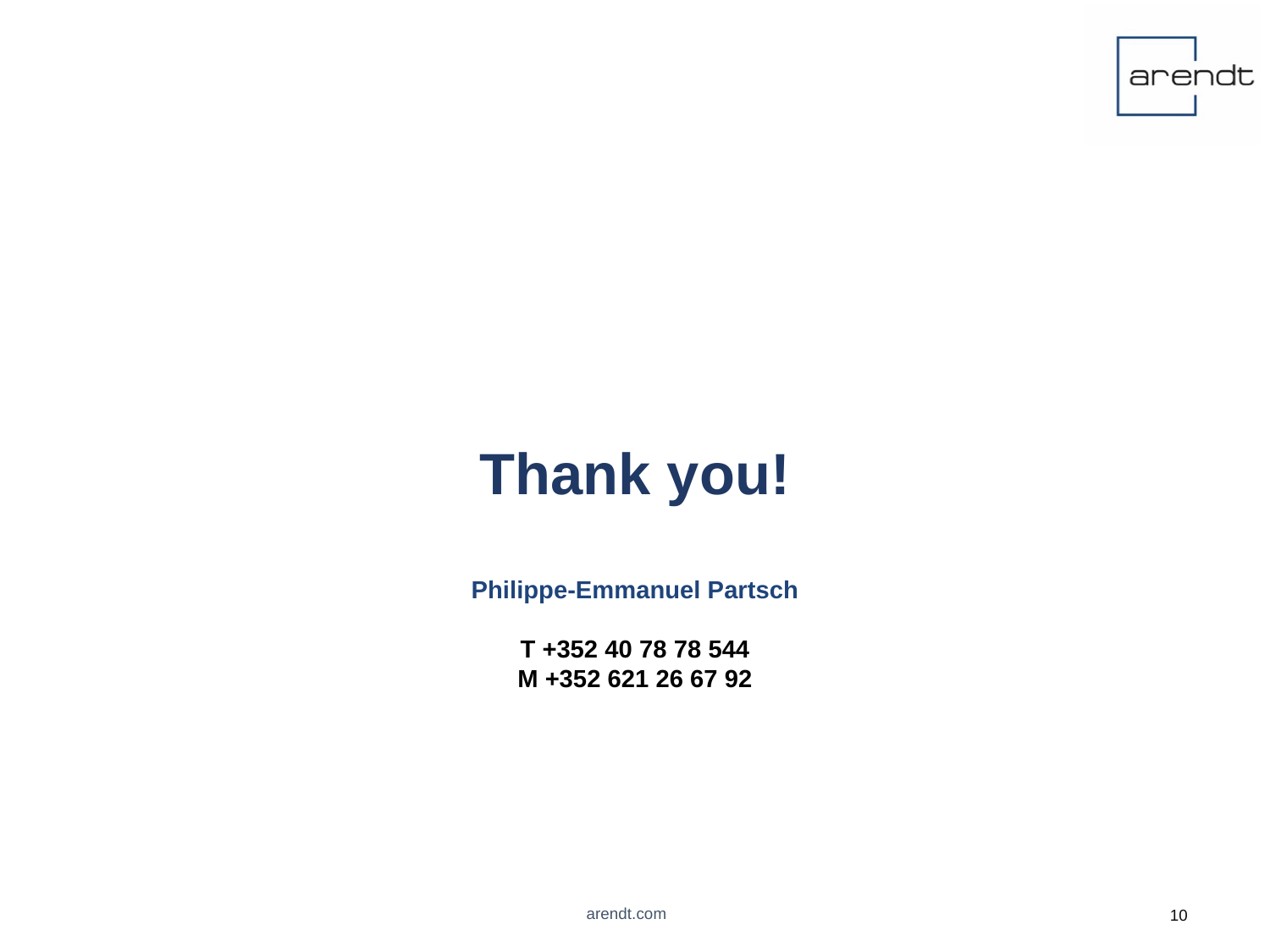

# Thank you!
Philippe-Emmanuel Partsch

T +352 40 78 78 544
M +352 621 26 67 92